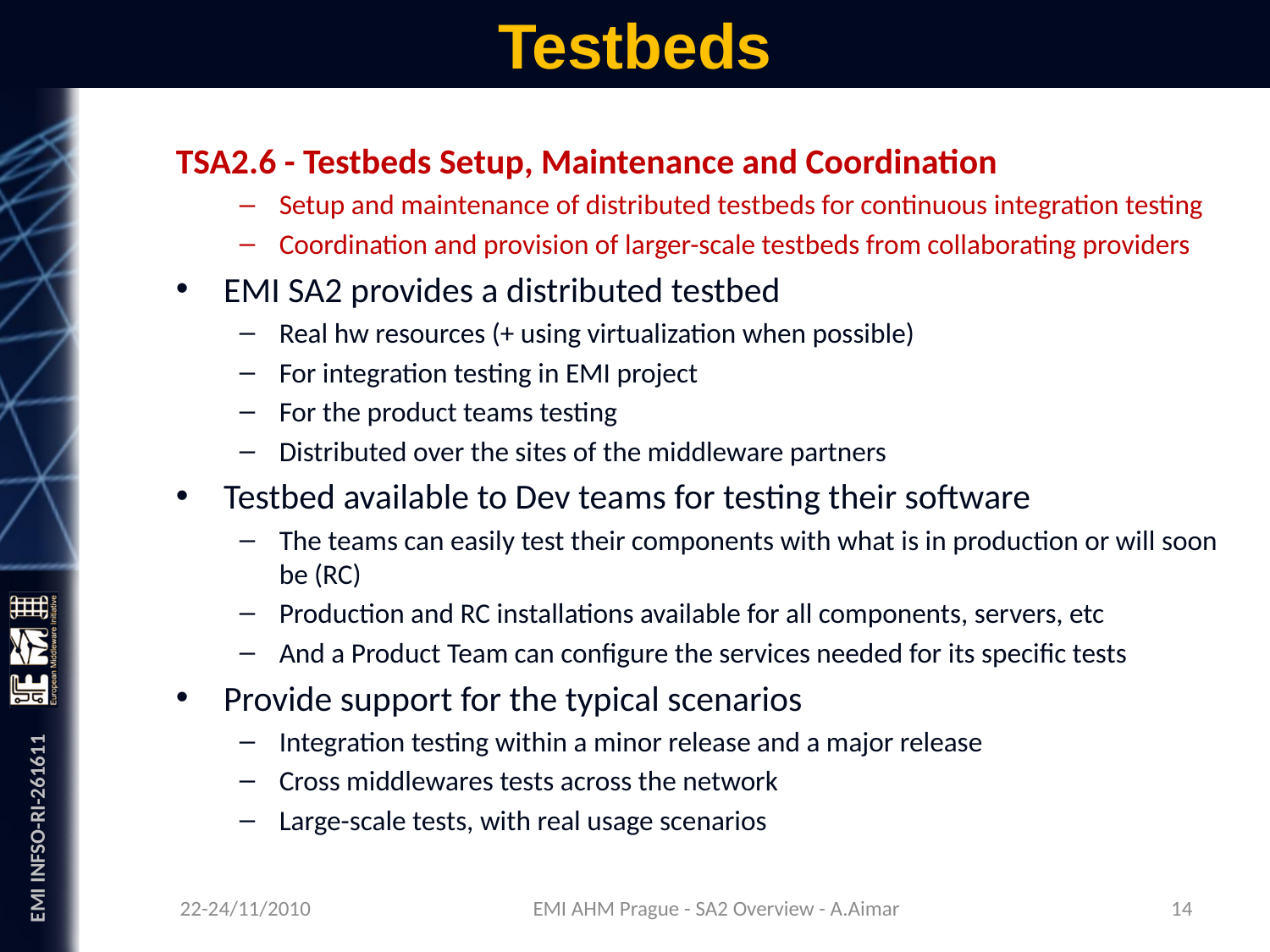

# Testbeds
TSA2.6 - Testbeds Setup, Maintenance and Coordination
Setup and maintenance of distributed testbeds for continuous integration testing
Coordination and provision of larger-scale testbeds from collaborating providers
EMI SA2 provides a distributed testbed
Real hw resources (+ using virtualization when possible)
For integration testing in EMI project
For the product teams testing
Distributed over the sites of the middleware partners
Testbed available to Dev teams for testing their software
The teams can easily test their components with what is in production or will soon be (RC)
Production and RC installations available for all components, servers, etc
And a Product Team can configure the services needed for its specific tests
Provide support for the typical scenarios
Integration testing within a minor release and a major release
Cross middlewares tests across the network
Large-scale tests, with real usage scenarios
22-24/11/2010
14
EMI AHM Prague - SA2 Overview - A.Aimar